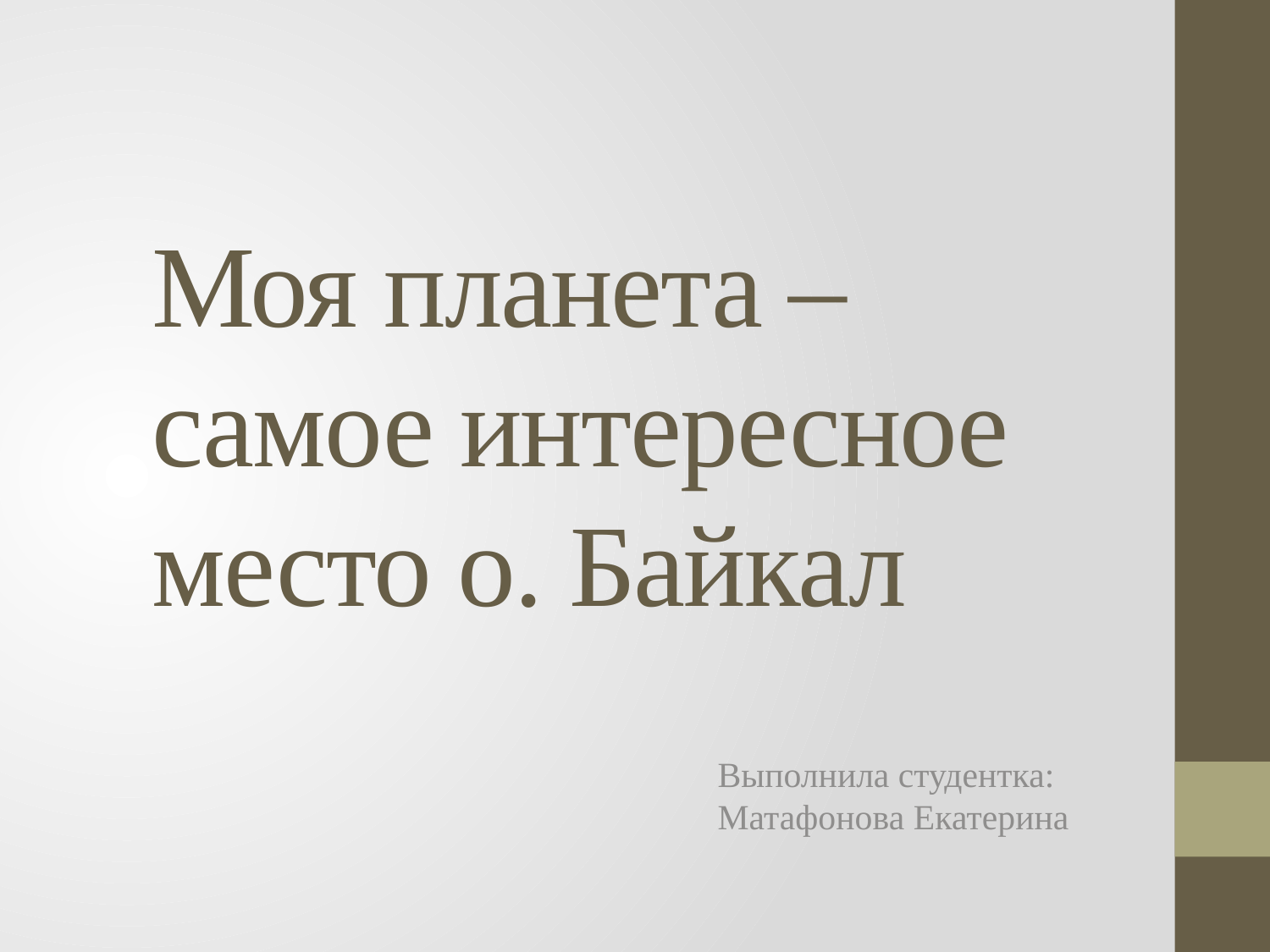

# Моя планета – самое интересное место о. Байкал
Выполнила студентка:      Матафонова Екатерина